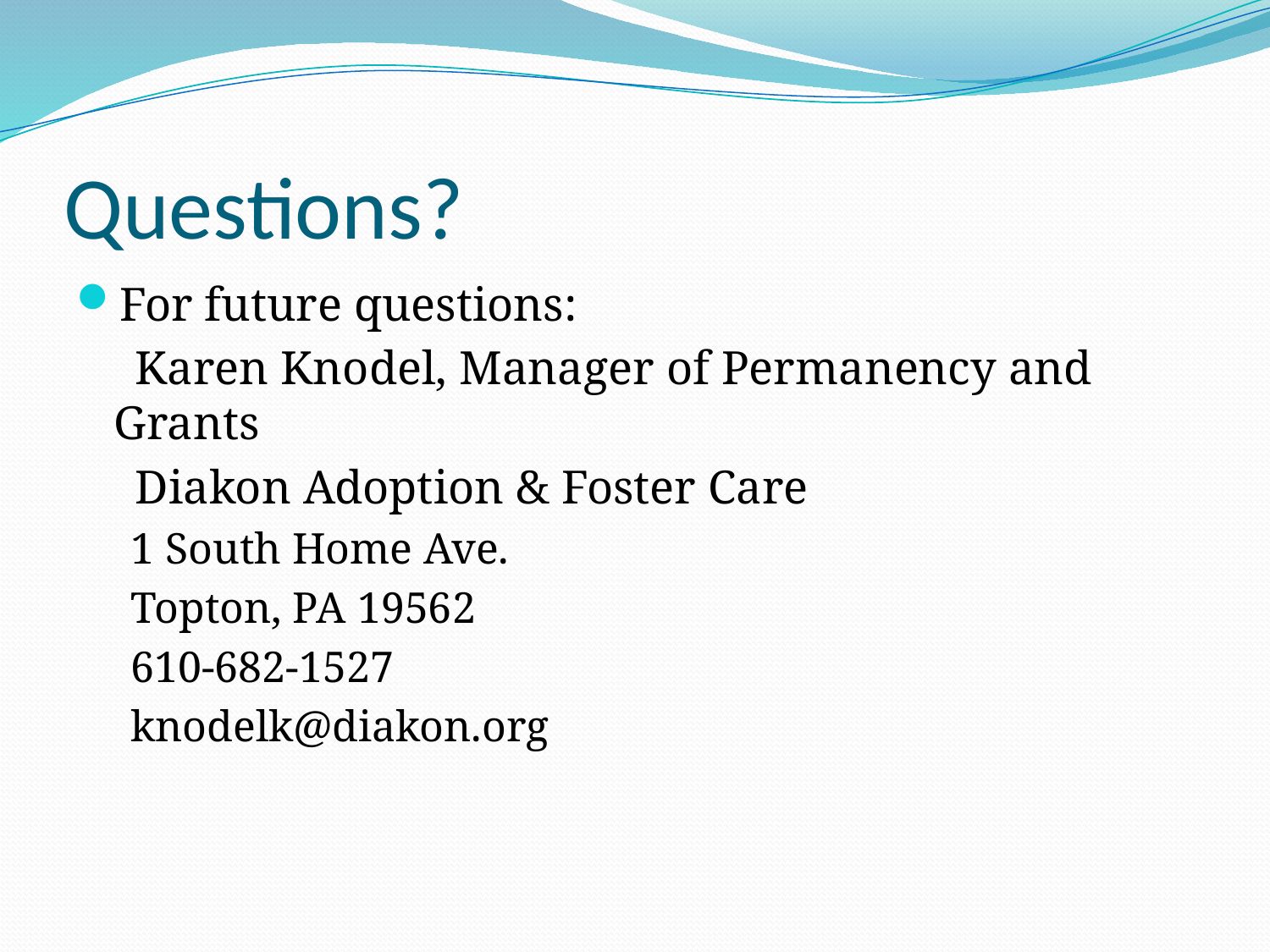

# Questions?
For future questions:
     Karen Knodel, Manager of Permanency and Grants
     Diakon Adoption & Foster Care
1 South Home Ave.
Topton, PA 19562
610-682-1527
knodelk@diakon.org